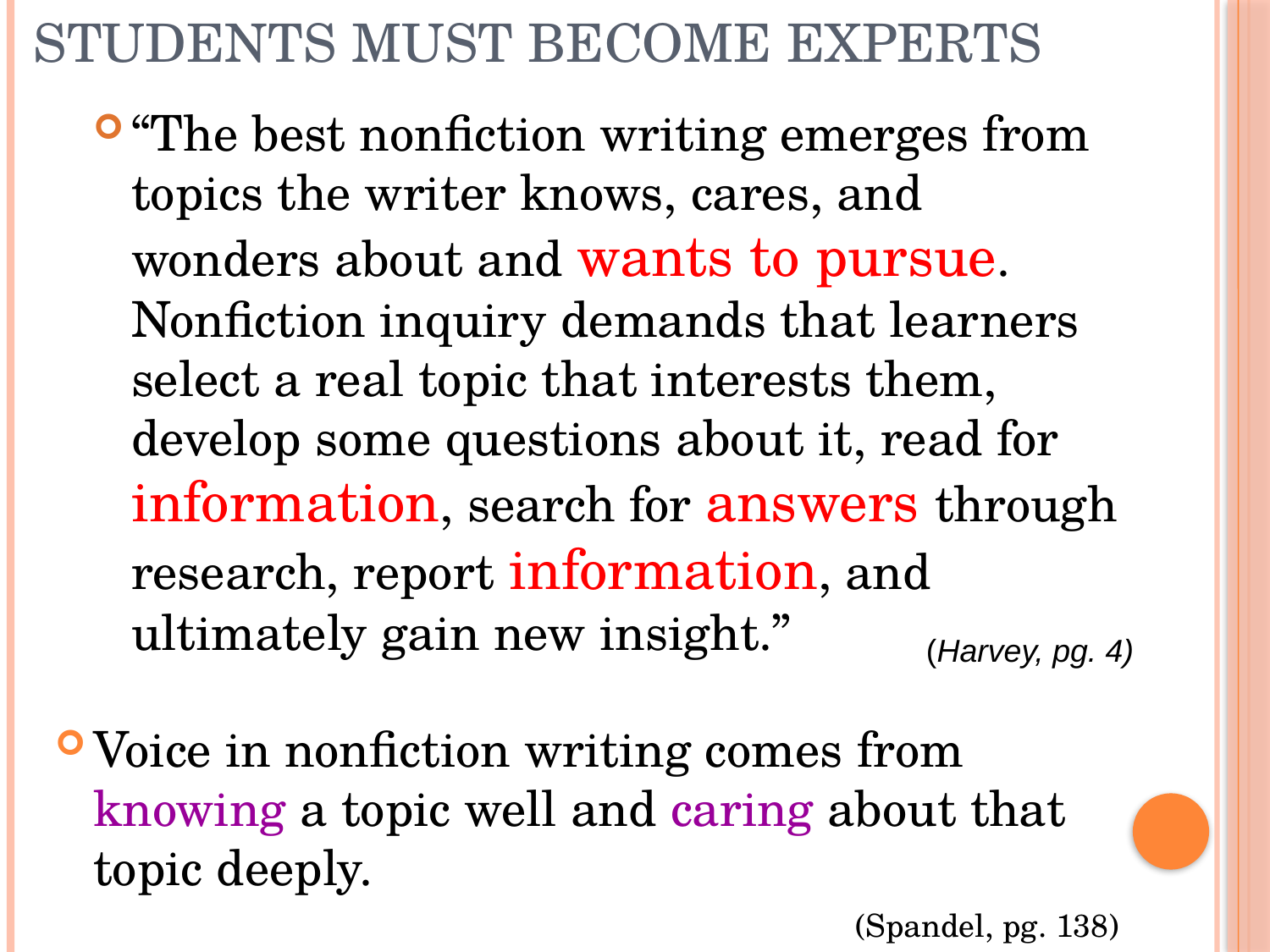

# Students must become experts
“The best nonfiction writing emerges from topics the writer knows, cares, and wonders about and wants to pursue.  Nonfiction inquiry demands that learners select a real topic that interests them, develop some questions about it, read for information, search for answers through research, report information, and ultimately gain new insight.”

Voice in nonfiction writing comes from knowing a topic well and caring about that topic deeply. 					        							(Spandel, pg. 138)

(Harvey, pg. 4)